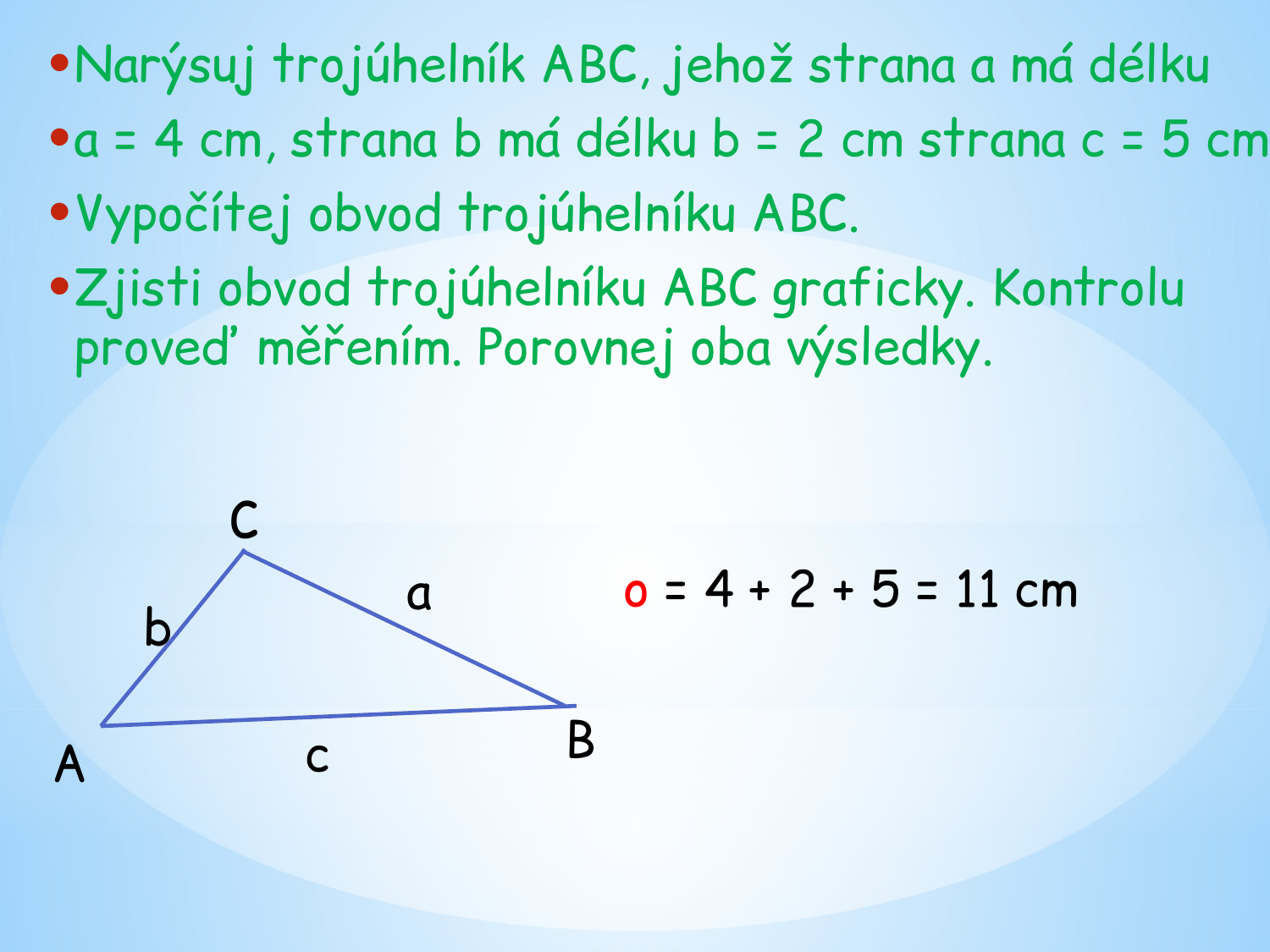

Narýsuj trojúhelník ABC, jehož strana a má délku
a = 4 cm, strana b má délku b = 2 cm strana c = 5 cm.
Vypočítej obvod trojúhelníku ABC.
Zjisti obvod trojúhelníku ABC graficky. Kontrolu proveď měřením. Porovnej oba výsledky.
C
o = 4 + 2 + 5 = 11 cm
a
b
B
c
A